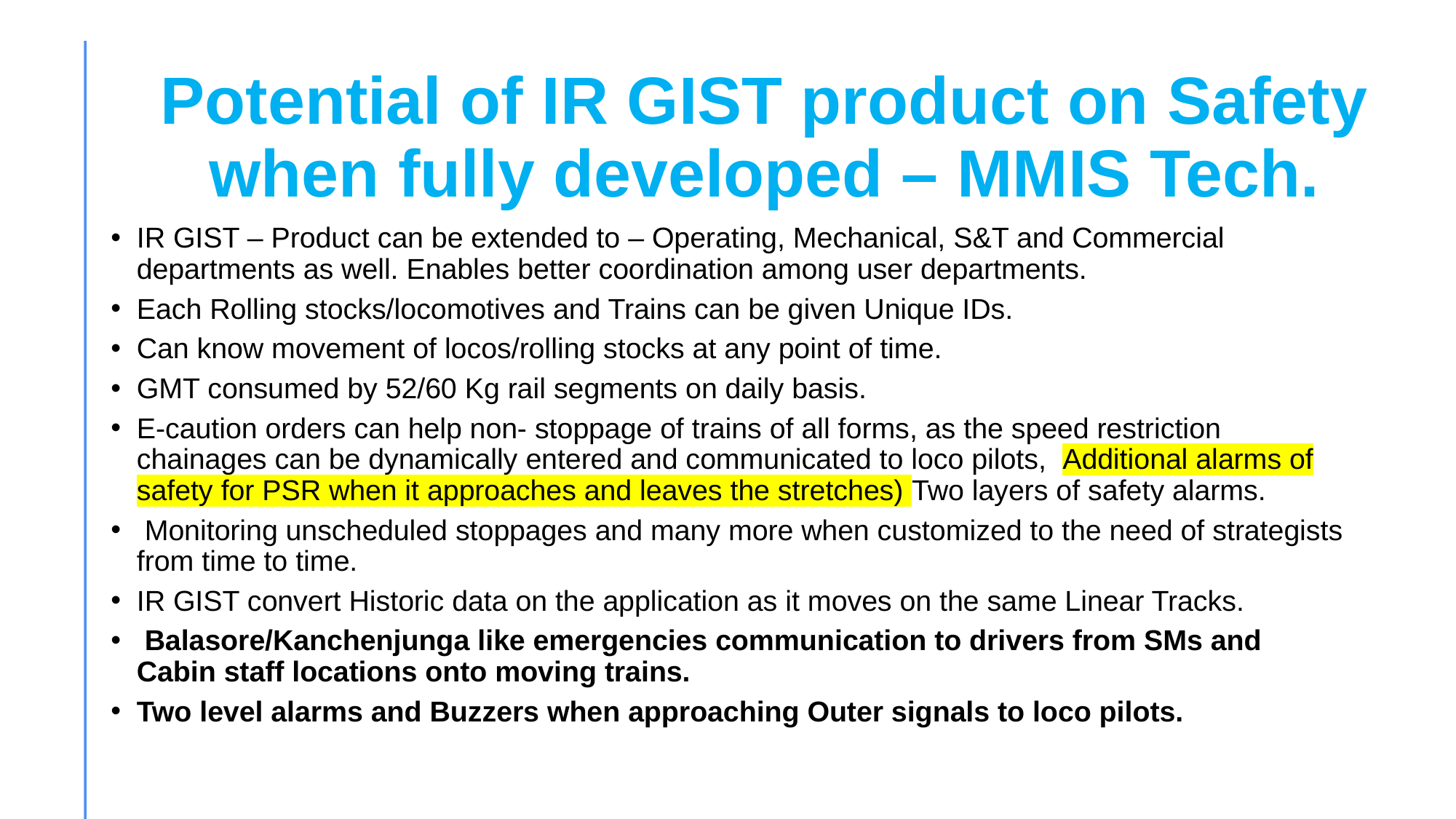

# Potential of IR GIST product on Safety when fully developed – MMIS Tech.
IR GIST – Product can be extended to – Operating, Mechanical, S&T and Commercial departments as well. Enables better coordination among user departments.
Each Rolling stocks/locomotives and Trains can be given Unique IDs.
Can know movement of locos/rolling stocks at any point of time.
GMT consumed by 52/60 Kg rail segments on daily basis.
E-caution orders can help non- stoppage of trains of all forms, as the speed restriction chainages can be dynamically entered and communicated to loco pilots,  Additional alarms of safety for PSR when it approaches and leaves the stretches) Two layers of safety alarms.
 Monitoring unscheduled stoppages and many more when customized to the need of strategists from time to time.
IR GIST convert Historic data on the application as it moves on the same Linear Tracks.
 Balasore/Kanchenjunga like emergencies communication to drivers from SMs and Cabin staff locations onto moving trains.
Two level alarms and Buzzers when approaching Outer signals to loco pilots.